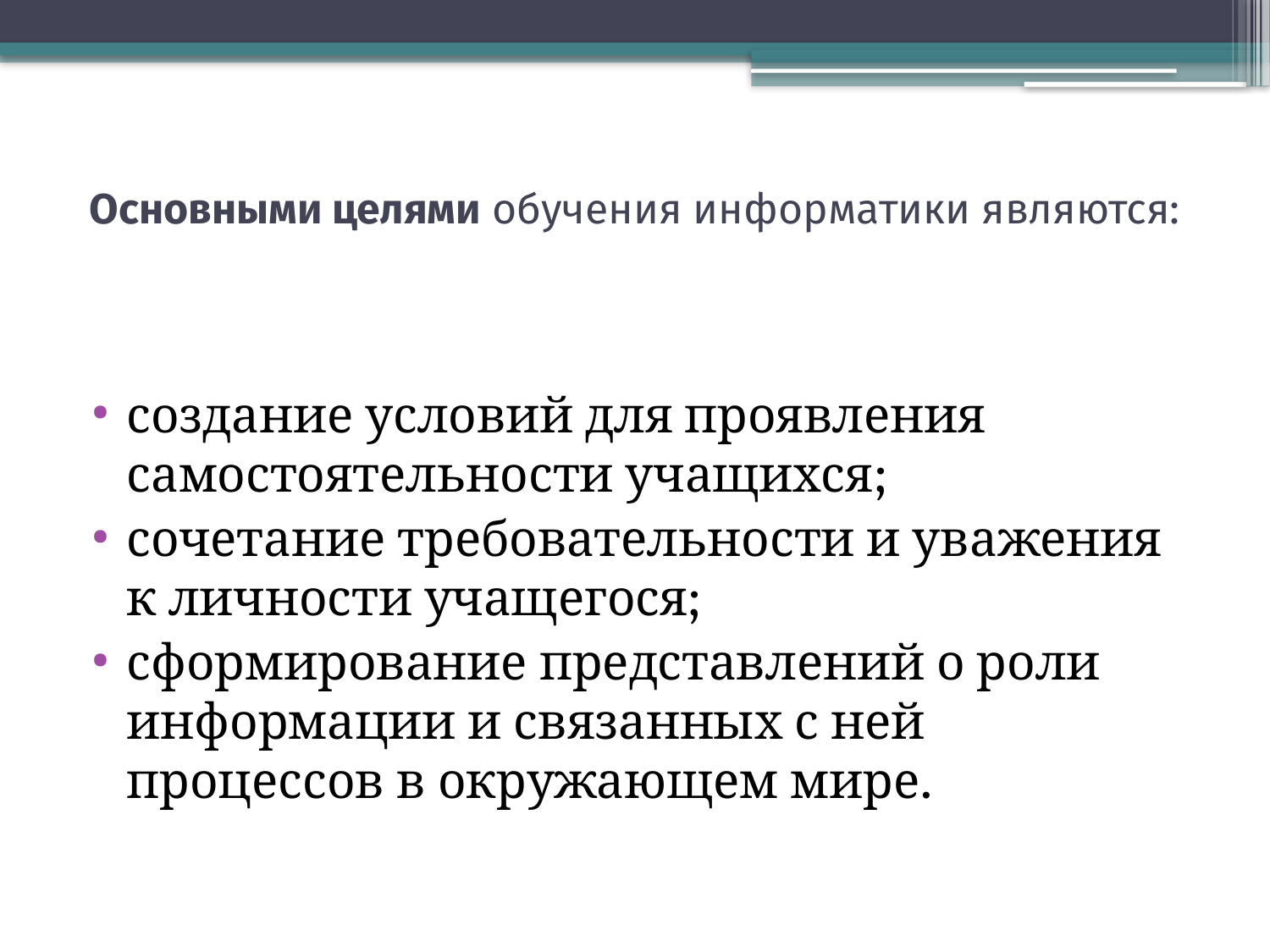

# Основными целями обучения информатики являются:

создание условий для проявления самостоятельности учащихся;
сочетание требовательности и уважения к личности учащегося;
сформирование представлений о роли информации и связанных с ней процессов в окружающем мире.